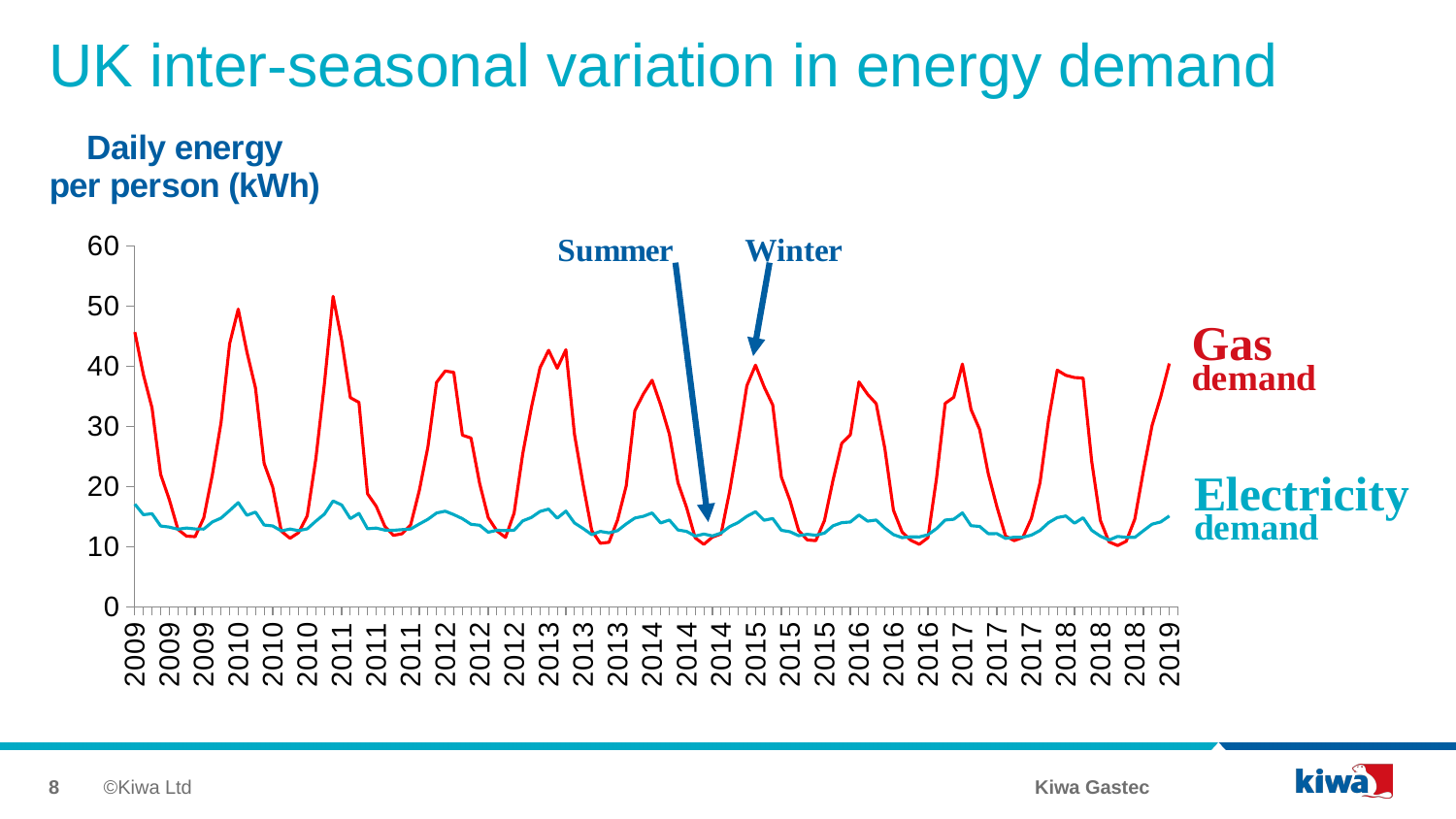

# UK inter-seasonal variation in energy demand

[unsupported chart]

8
©Kiwa Ltd
Kiwa Gastec